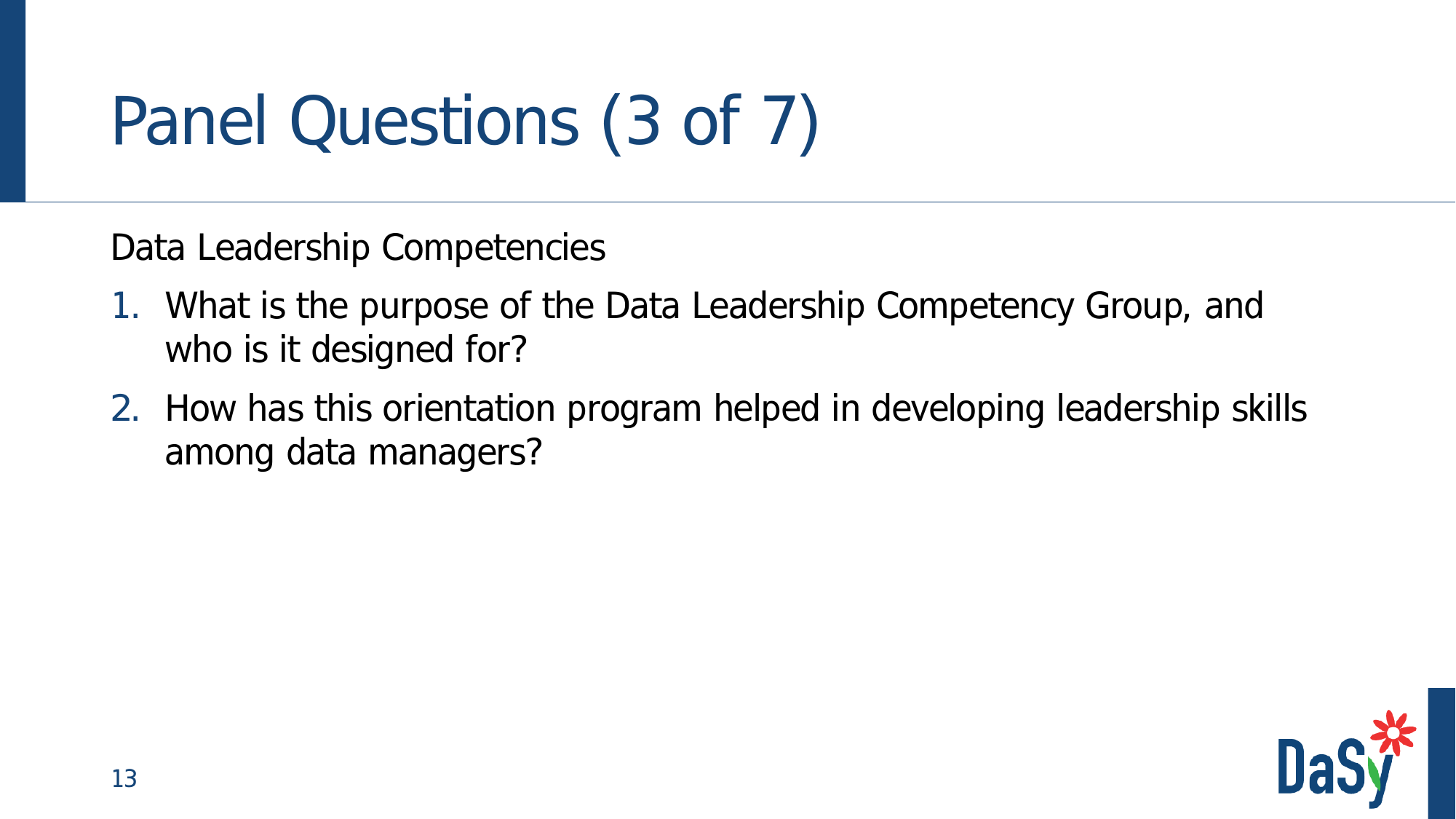

# Panel Questions (3 of 7)
Data Leadership Competencies
What is the purpose of the Data Leadership Competency Group, and who is it designed for?
How has this orientation program helped in developing leadership skills among data managers?